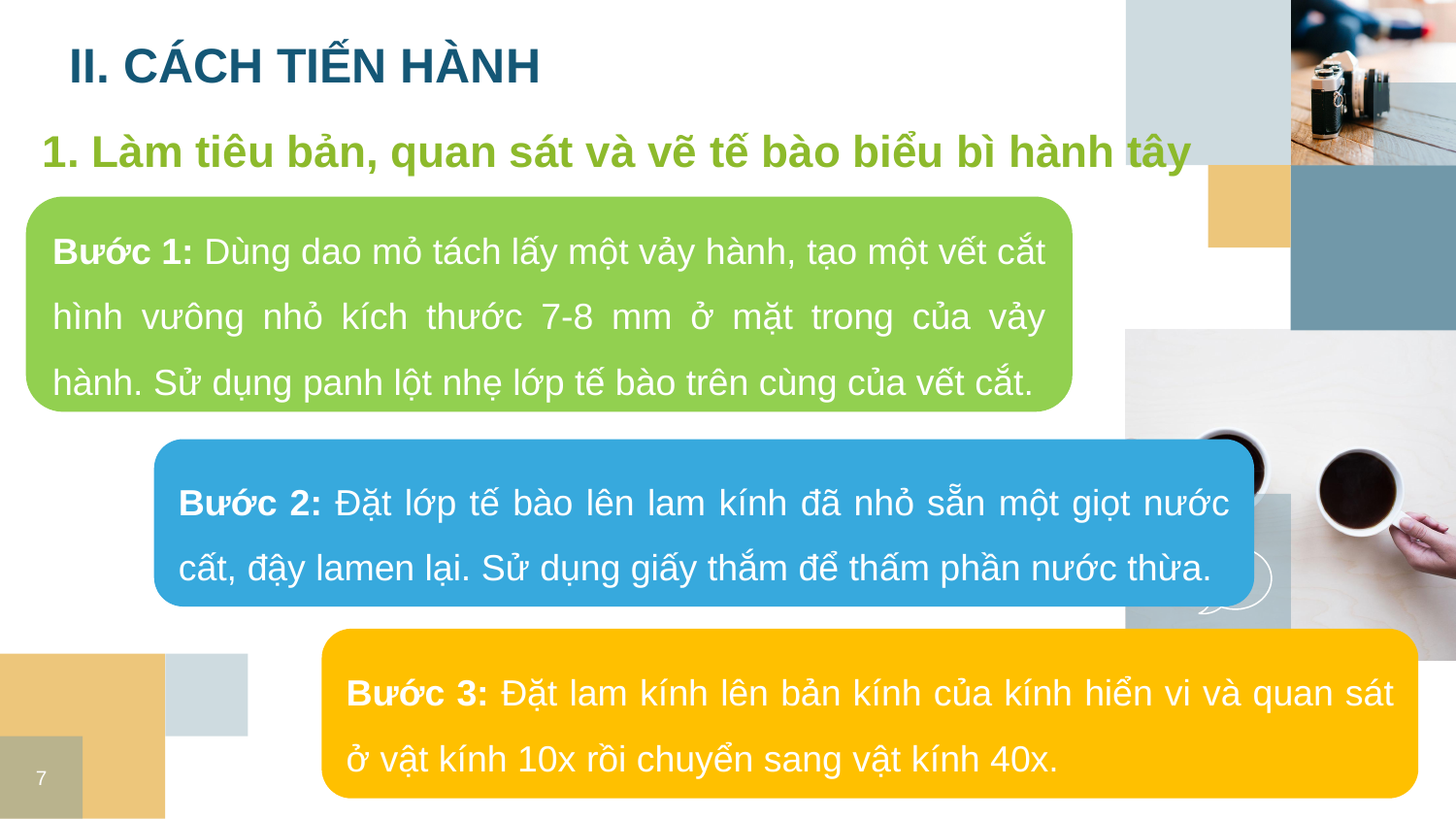

II. CÁCH TIẾN HÀNH
# 1. Làm tiêu bản, quan sát và vẽ tế bào biểu bì hành tây
Bước 1: Dùng dao mỏ tách lấy một vảy hành, tạo một vết cắt hình vưông nhỏ kích thước 7-8 mm ở mặt trong của vảy hành. Sử dụng panh lột nhẹ lớp tế bào trên cùng của vết cắt.
Bước 2: Đặt lớp tế bào lên lam kính đã nhỏ sẵn một giọt nước cất, đậy lamen lại. Sử dụng giấy thắm để thấm phần nước thừa.
Bước 3: Đặt lam kính lên bản kính của kính hiển vi và quan sát ở vật kính 10x rồi chuyển sang vật kính 40x.
7